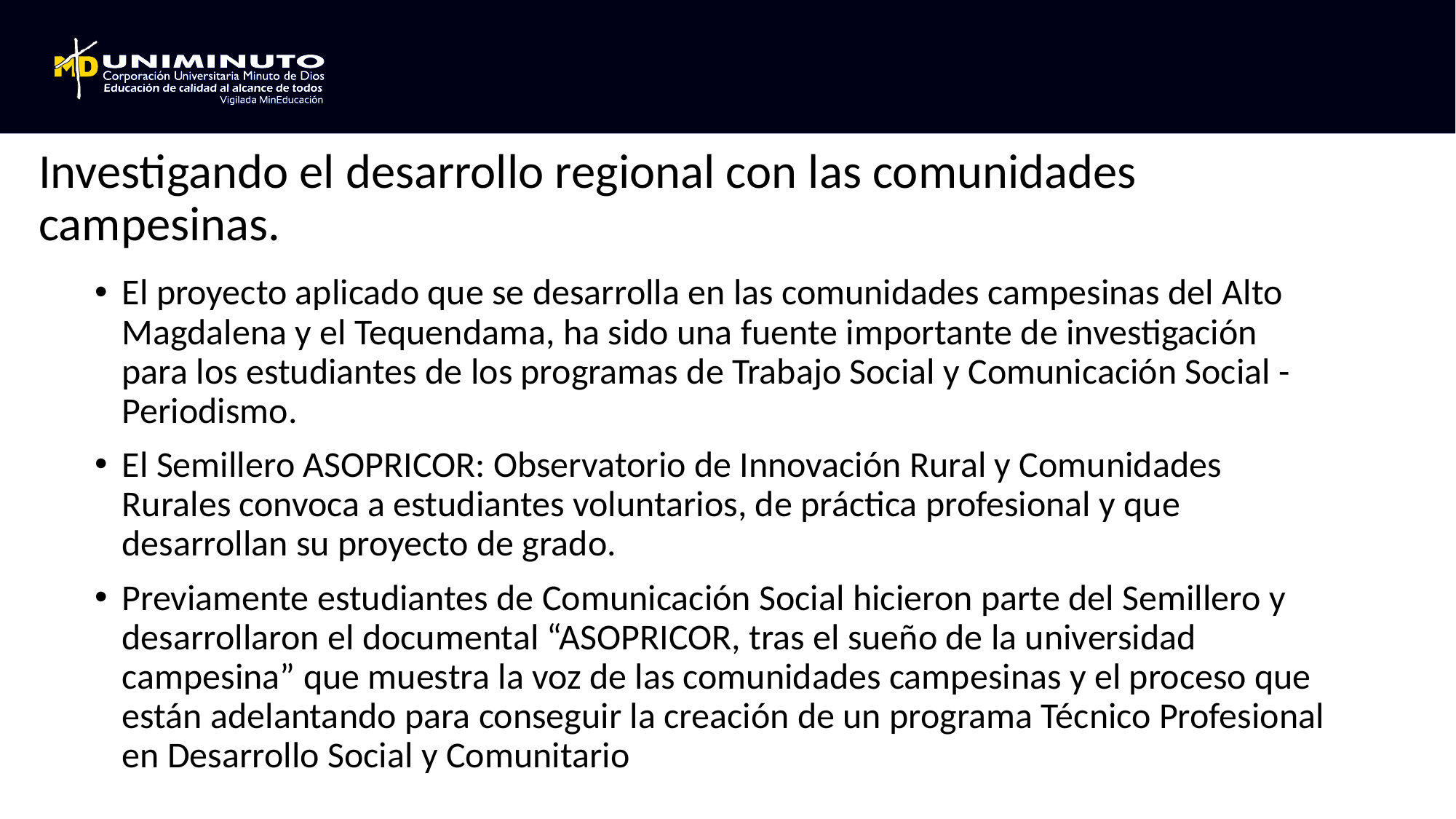

# Investigando el desarrollo regional con las comunidades campesinas.
El proyecto aplicado que se desarrolla en las comunidades campesinas del Alto Magdalena y el Tequendama, ha sido una fuente importante de investigación para los estudiantes de los programas de Trabajo Social y Comunicación Social - Periodismo.
El Semillero ASOPRICOR: Observatorio de Innovación Rural y Comunidades Rurales convoca a estudiantes voluntarios, de práctica profesional y que desarrollan su proyecto de grado.
Previamente estudiantes de Comunicación Social hicieron parte del Semillero y desarrollaron el documental “ASOPRICOR, tras el sueño de la universidad campesina” que muestra la voz de las comunidades campesinas y el proceso que están adelantando para conseguir la creación de un programa Técnico Profesional en Desarrollo Social y Comunitario